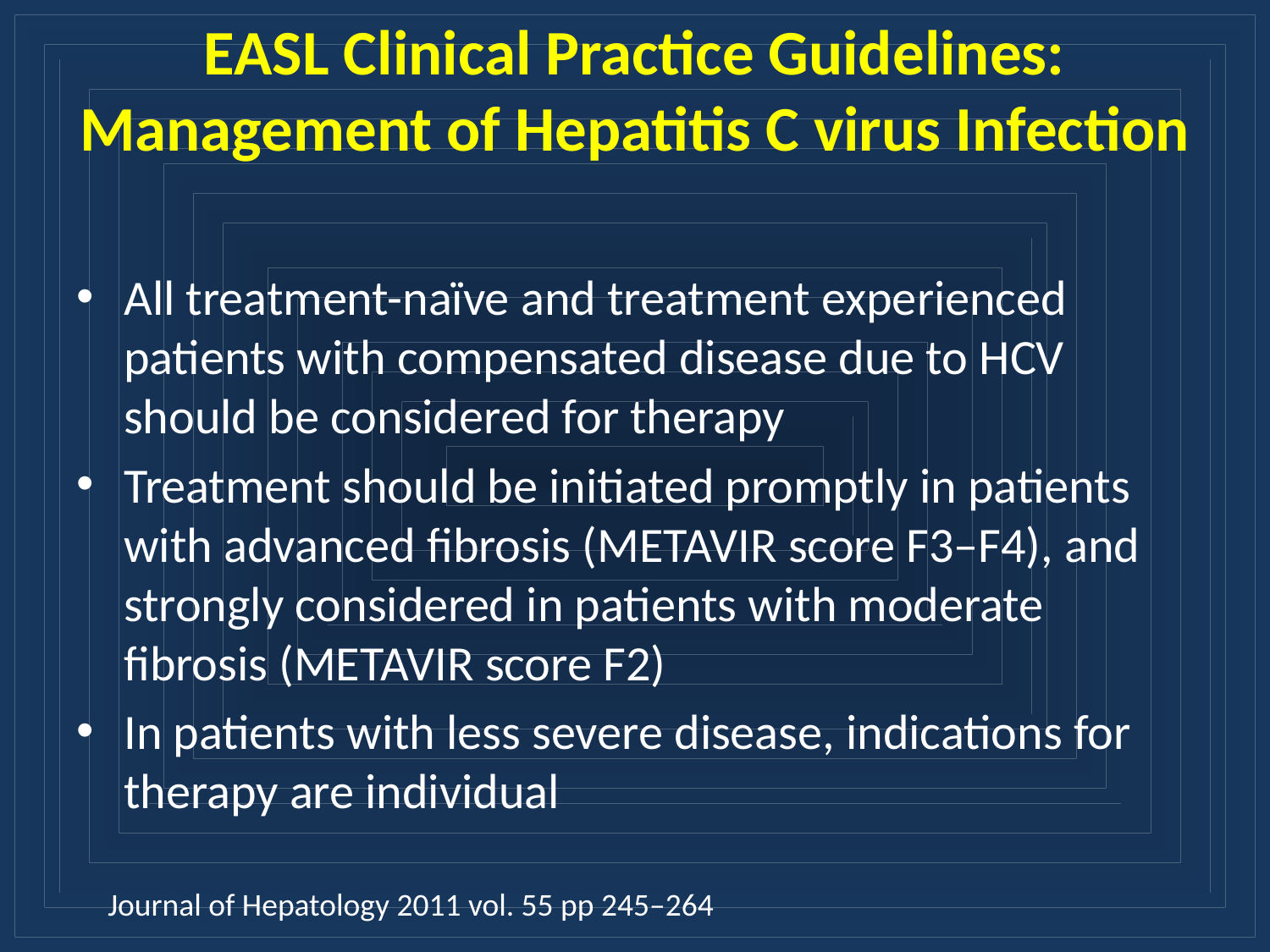

# EASL Clinical Practice Guidelines: Management of Hepatitis C virus Infection

All treatment-naïve and treatment experienced patients with compensated disease due to HCV should be considered for therapy
Treatment should be initiated promptly in patients with advanced fibrosis (METAVIR score F3–F4), and strongly considered in patients with moderate fibrosis (METAVIR score F2)
In patients with less severe disease, indications for therapy are individual
Journal of Hepatology 2011 vol. 55 pp 245–264